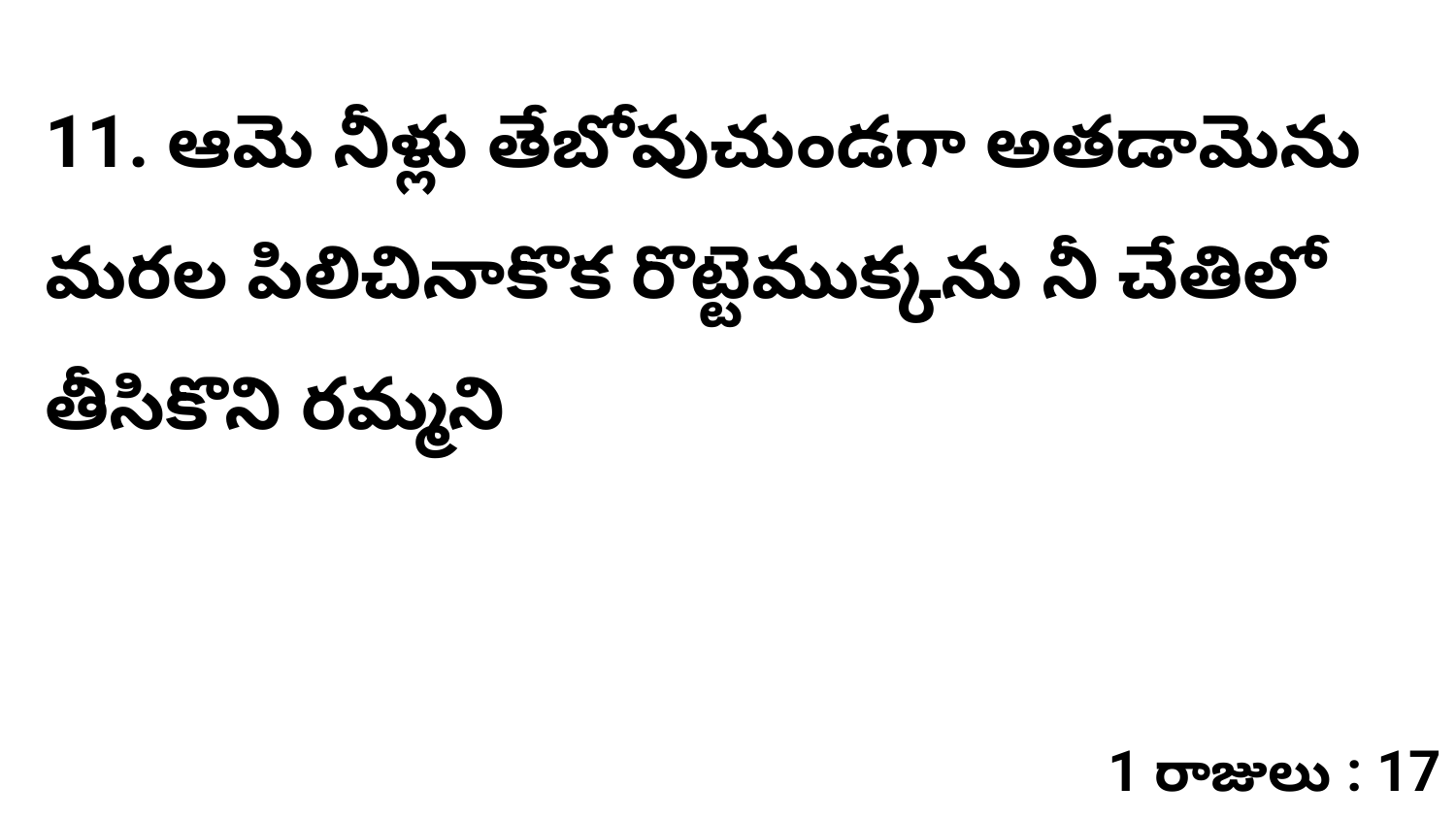

11. ఆమె నీళ్లు తేబోవుచుండగా అతడామెను మరల పిలిచినాకొక రొట్టెముక్కను నీ చేతిలో తీసికొని రమ్మని
1 రాజులు : 17